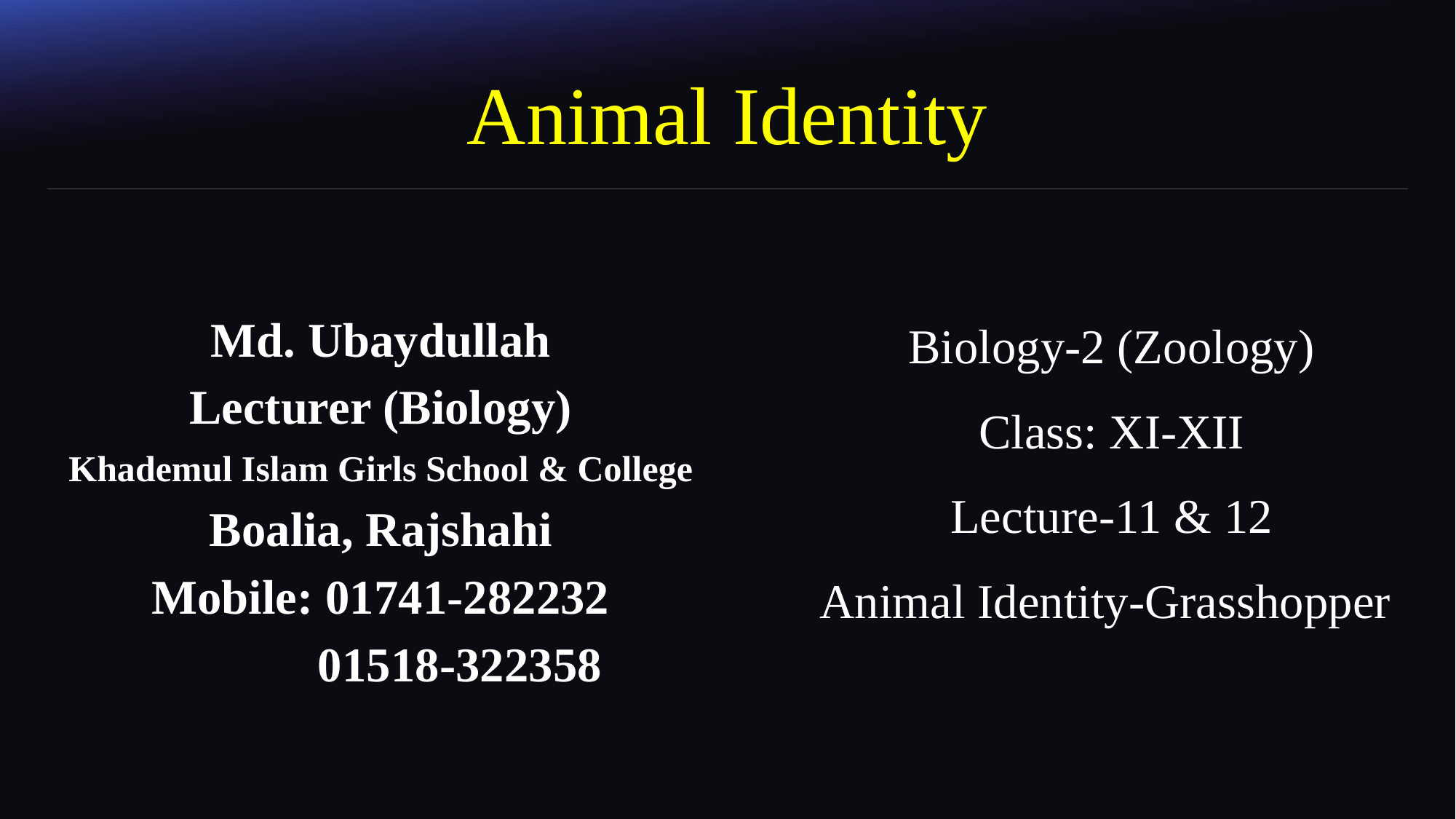

# Animal Identity
Md. Ubaydullah
Lecturer (Biology)
Khademul Islam Girls School & College
Boalia, Rajshahi
Mobile: 01741-282232
             01518-322358
Biology-2 (Zoology)
Class: XI-XII
Lecture-11 & 12
Animal Identity-Grasshopper